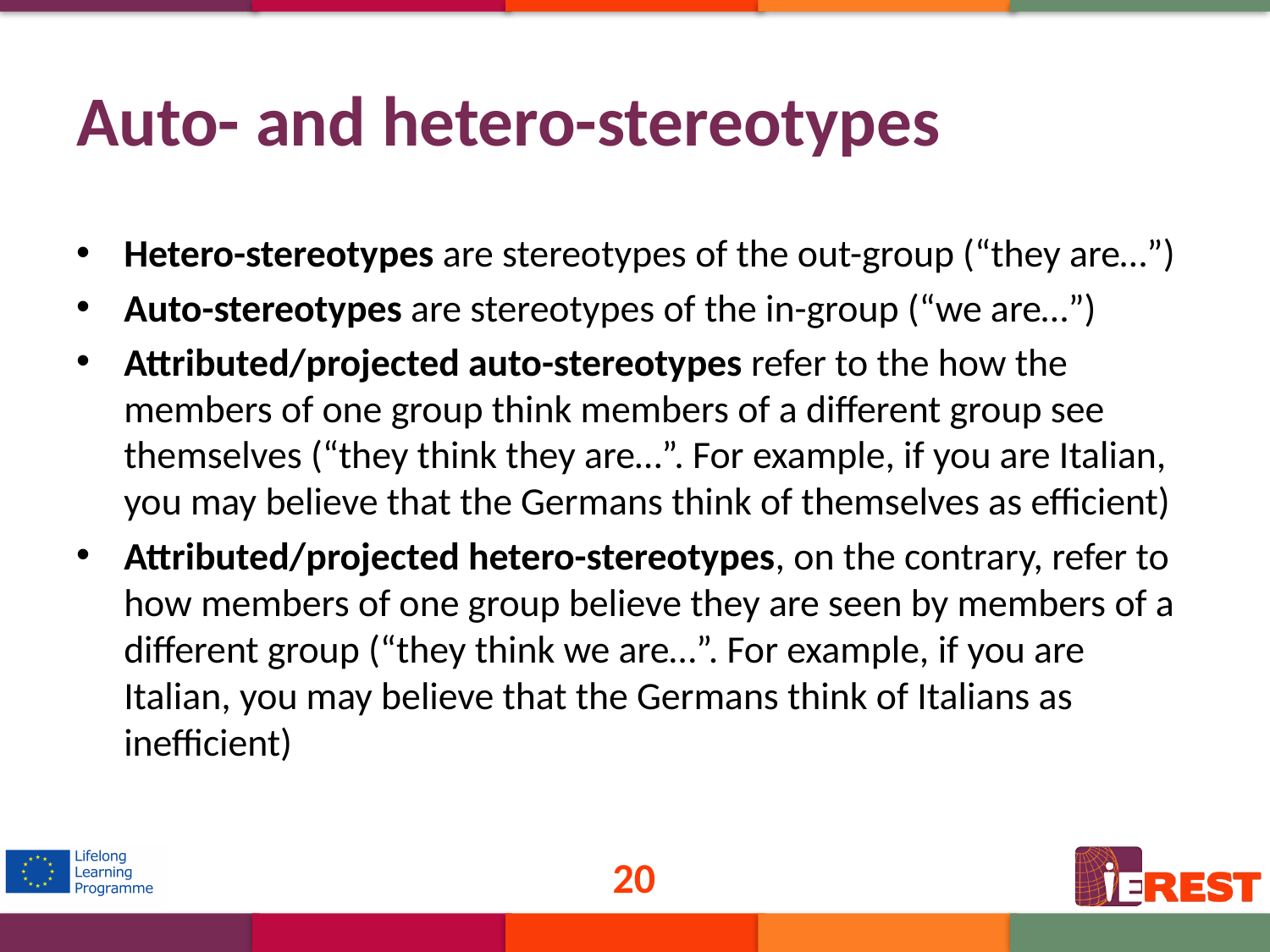

# Auto- and hetero-stereotypes
Hetero-stereotypes are stereotypes of the out-group (“they are…”)
Auto-stereotypes are stereotypes of the in-group (“we are…”)
Attributed/projected auto-stereotypes refer to the how the members of one group think members of a different group see themselves (“they think they are…”. For example, if you are Italian, you may believe that the Germans think of themselves as efficient)
Attributed/projected hetero-stereotypes, on the contrary, refer to how members of one group believe they are seen by members of a different group (“they think we are…”. For example, if you are Italian, you may believe that the Germans think of Italians as inefficient)

20